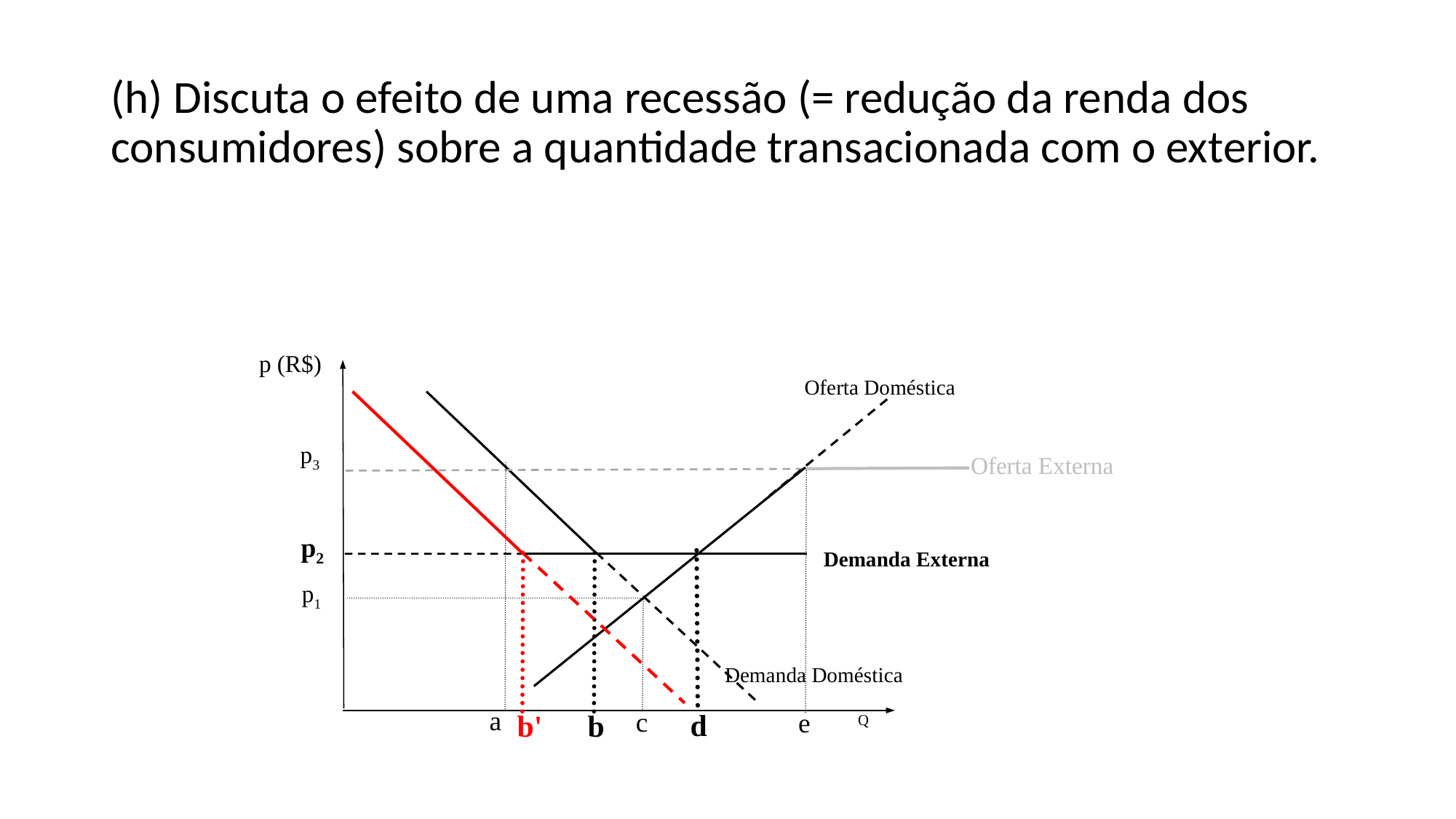

# (h) Discuta o efeito de uma recessão (= redução da renda dos consumidores) sobre a quantidade transacionada com o exterior.
p (R$)
p3
p2
p1
Oferta Doméstica
Oferta Externa
Demanda Externa
Demanda Doméstica
a
c
e
d
b
Q
b'